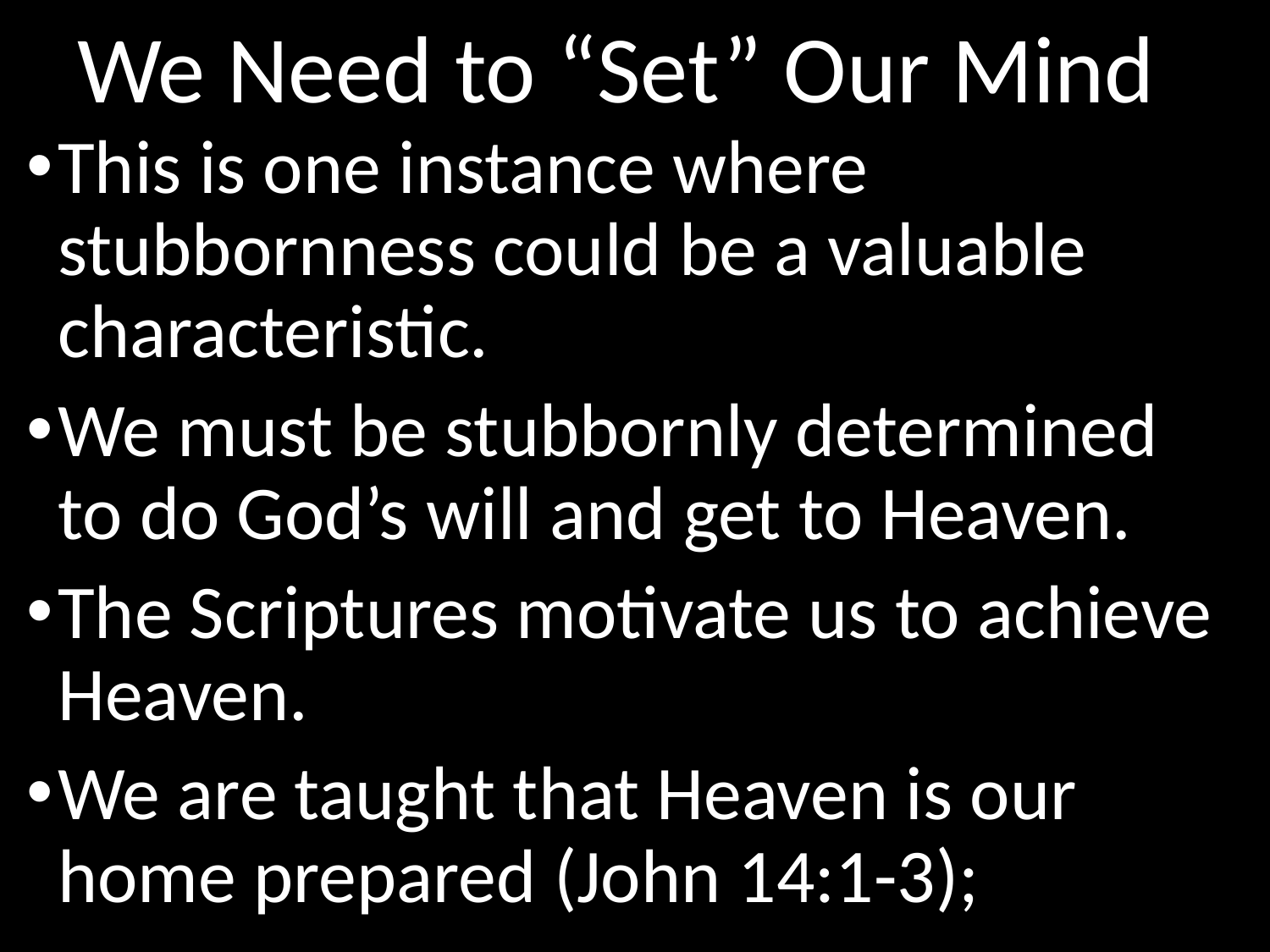

# We Need to “Set” Our Mind
This is one instance where stubbornness could be a valuable characteristic.
We must be stubbornly determined to do God’s will and get to Heaven.
The Scriptures motivate us to achieve Heaven.
We are taught that Heaven is our home prepared (John 14:1-3);